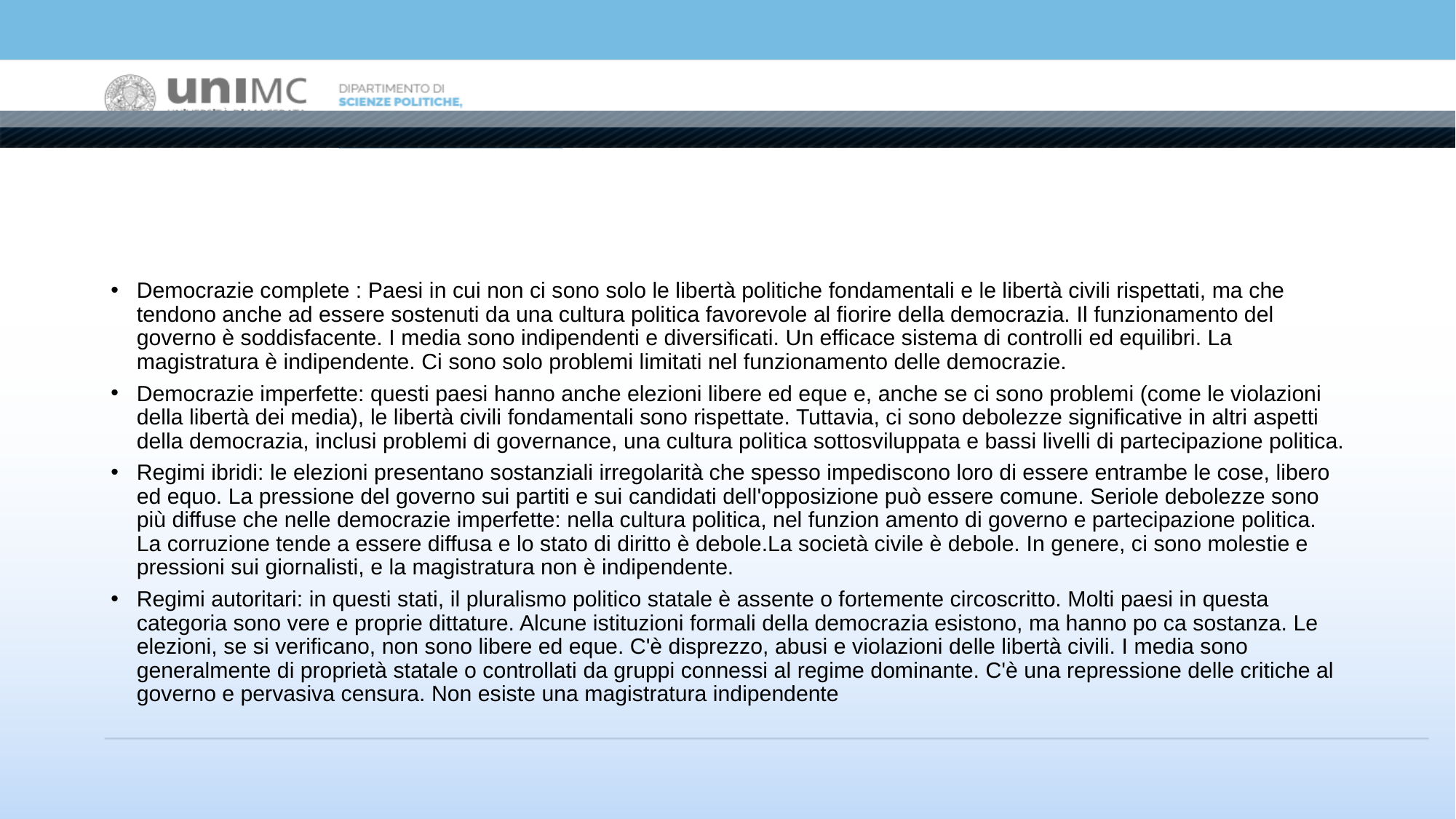

#
Democrazie complete : Paesi in cui non ci sono solo le libertà politiche fondamentali e le libertà civili rispettati, ma che tendono anche ad essere sostenuti da una cultura politica favorevole al fiorire della democrazia. Il funzionamento del governo è soddisfacente. I media sono indipendenti e diversificati. Un efficace sistema di controlli ed equilibri. La magistratura è indipendente. Ci sono solo problemi limitati nel funzionamento delle democrazie.
Democrazie imperfette: questi paesi hanno anche elezioni libere ed eque e, anche se ci sono problemi (come le violazioni della libertà dei media), le libertà civili fondamentali sono rispettate. Tuttavia, ci sono debolezze significative in altri aspetti della democrazia, inclusi problemi di governance, una cultura politica sottosviluppata e bassi livelli di partecipazione politica.
Regimi ibridi: le elezioni presentano sostanziali irregolarità che spesso impediscono loro di essere entrambe le cose, libero ed equo. La pressione del governo sui partiti e sui candidati dell'opposizione può essere comune. Seriole debolezze sono più diffuse che nelle democrazie imperfette: nella cultura politica, nel funzion amento di governo e partecipazione politica. La corruzione tende a essere diffusa e lo stato di diritto è debole.La società civile è debole. In genere, ci sono molestie e pressioni sui giornalisti, e la magistratura non è indipendente.
Regimi autoritari: in questi stati, il pluralismo politico statale è assente o fortemente circoscritto. Molti paesi in questa categoria sono vere e proprie dittature. Alcune istituzioni formali della democrazia esistono, ma hanno po ca sostanza. Le elezioni, se si verificano, non sono libere ed eque. C'è disprezzo, abusi e violazioni delle libertà civili. I media sono generalmente di proprietà statale o controllati da gruppi connessi al regime dominante. C'è una repressione delle critiche al governo e pervasiva censura. Non esiste una magistratura indipendente